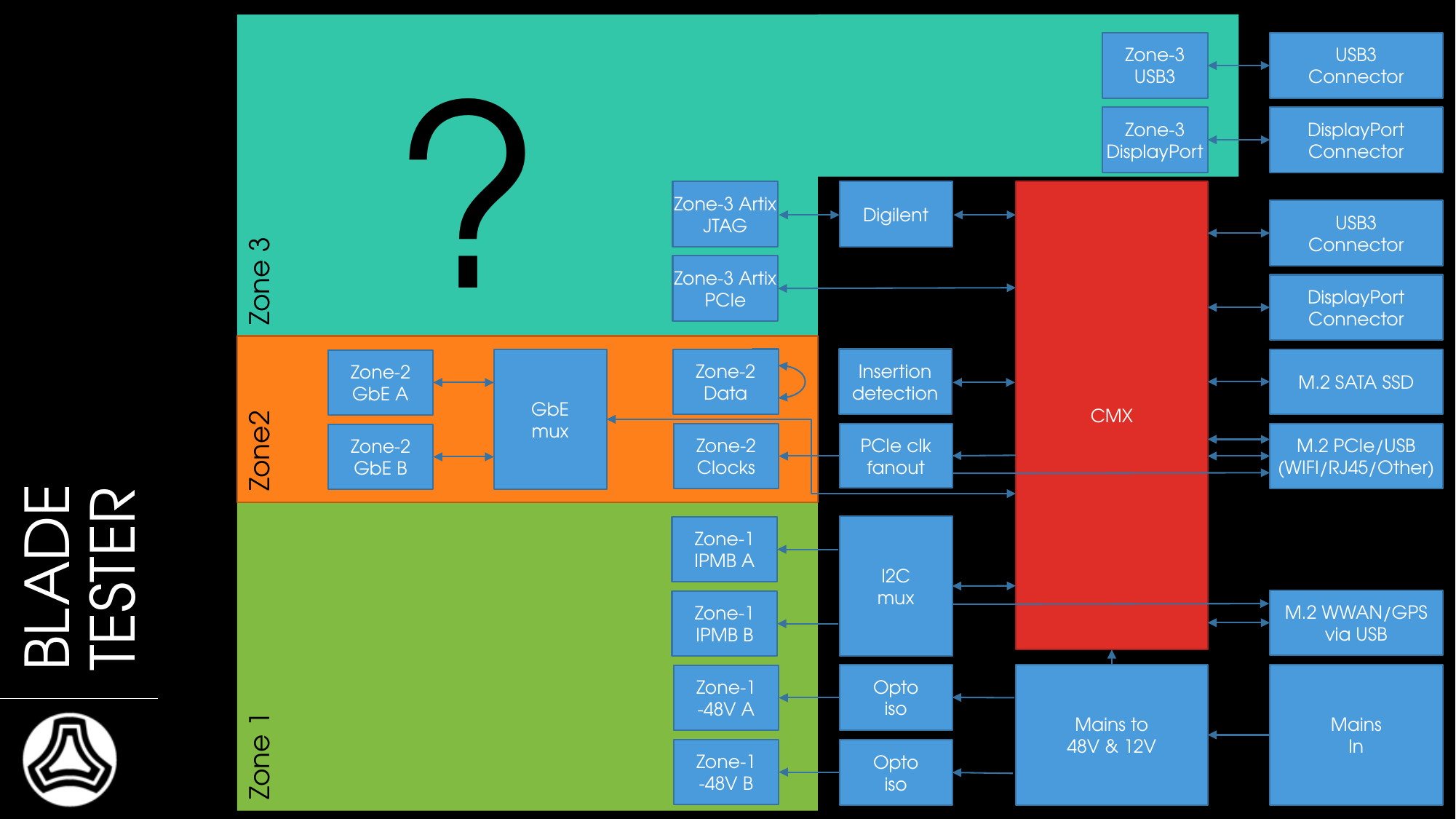

Zone 3

Zone-3 USB3
USB3
Connector
?
Zone-3 DisplayPort
DisplayPort Connector
Zone2
CMX
Zone-3 Artix JTAG
Digilent
USB3
Connector
Zone-3 Artix PCIe
DisplayPort Connector
Insertion detection
GbE
mux
Zone-2
Data

M.2 SATA SSD
Zone-2
GbE A
Zone 1
# Blade Tester
Zone-2
Clocks
M.2 PCIe/USB
(WIFI/RJ45/Other)
PCIe clk fanout
Zone-2
GbE B
I2C
mux
Zone-1
IPMB A
M.2 WWAN/GPS
via USB
Zone-1
IPMB B
Opto
iso
Mains to
48V & 12V
Mains
In
Zone-1
-48V A
Andrew Rose                                  Imperial College London
Zone-1
-48V B
Opto
iso
19/09/2018
68